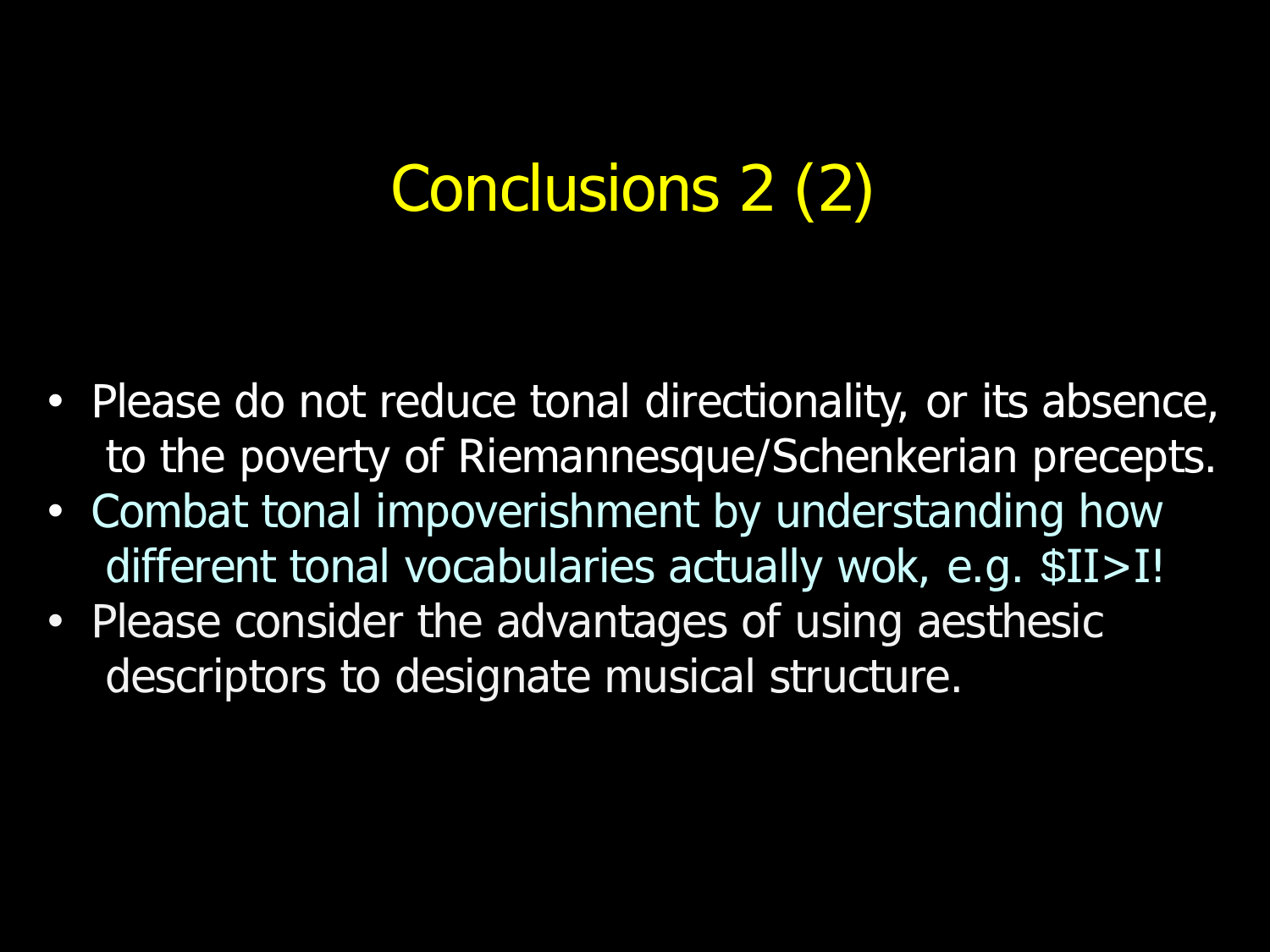

# Conclusions 2 (2)
 Please do not reduce tonal directionality, or its absence,
  to the poverty of Riemannesque/Schenkerian precepts.
 Combat tonal impoverishment by understanding how
  different tonal vocabularies actually wok, e.g. $II>I!
 Please consider the advantages of using aesthesic
  descriptors to designate musical structure.